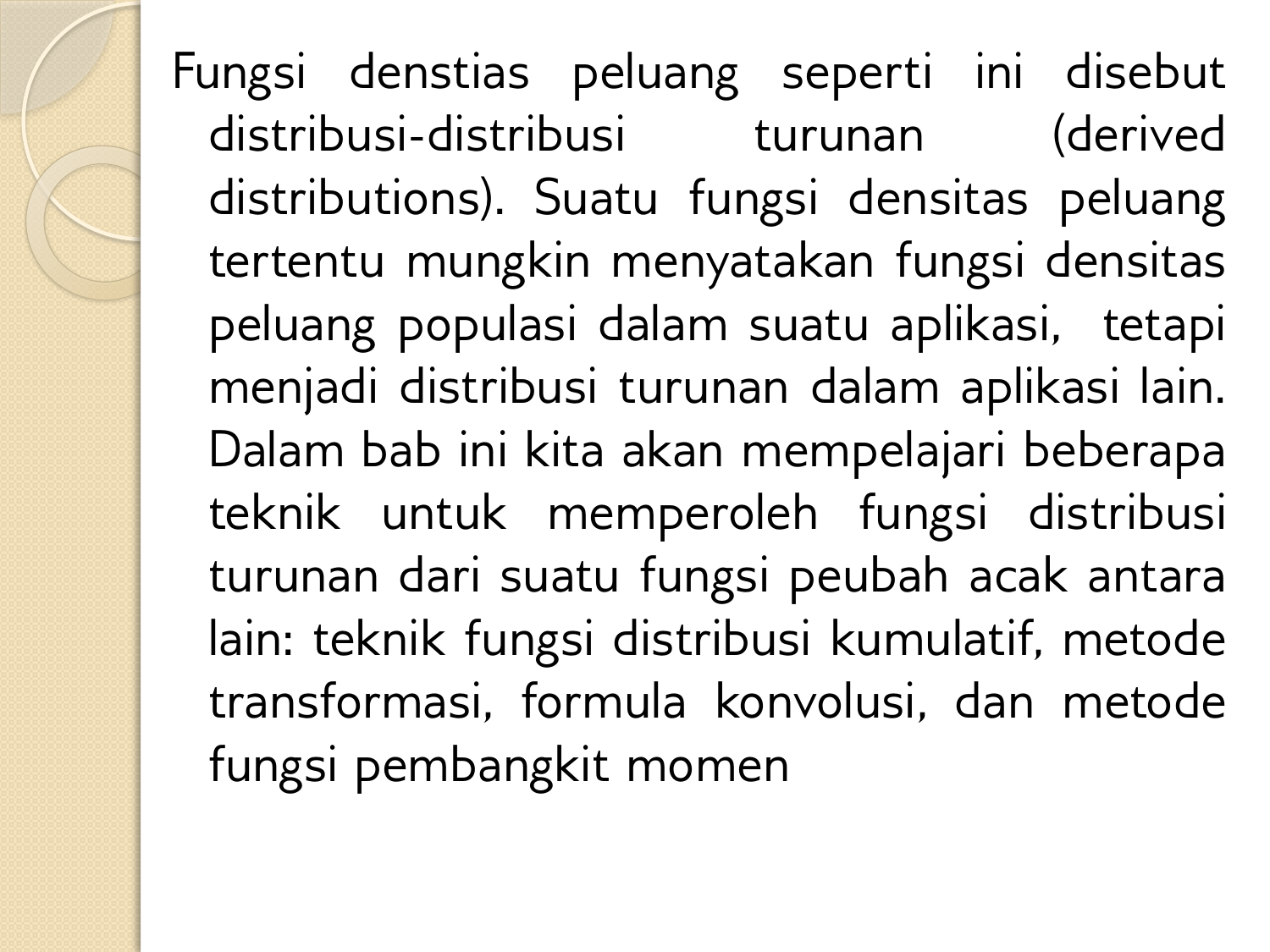

Fungsi denstias peluang seperti ini disebut distribusi-distribusi turunan (derived distributions). Suatu fungsi densitas peluang tertentu mungkin menyatakan fungsi densitas peluang populasi dalam suatu aplikasi,  tetapi menjadi distribusi turunan dalam aplikasi lain. Dalam bab ini kita akan mempelajari beberapa teknik untuk memperoleh fungsi distribusi turunan dari suatu fungsi peubah acak antara lain: teknik fungsi distribusi kumulatif, metode transformasi, formula konvolusi, dan metode fungsi pembangkit momen